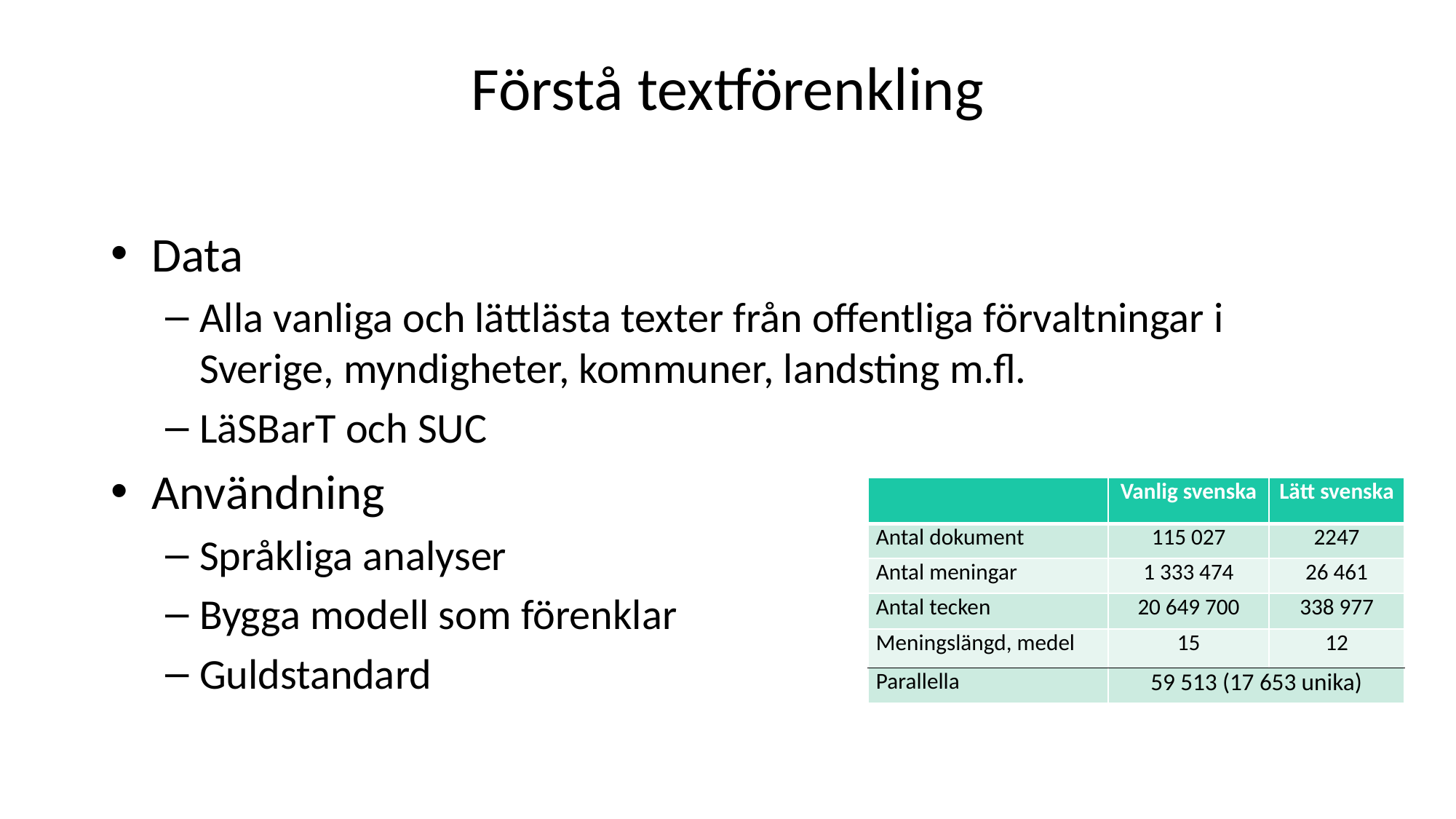

# Förstå textförenkling
Data
Alla vanliga och lättlästa texter från offentliga förvaltningar i Sverige, myndigheter, kommuner, landsting m.fl.
LäSBarT och SUC
Användning
Språkliga analyser
Bygga modell som förenklar
Guldstandard
|  | Vanlig svenska | Lätt svenska |
| --- | --- | --- |
| Antal dokument | 115 027 | 2247 |
| Antal meningar | 1 333 474 | 26 461 |
| Antal tecken | 20 649 700 | 338 977 |
| Meningslängd, medel | 15 | 12 |
| Parallella | 59 513 (17 653 unika) |  |